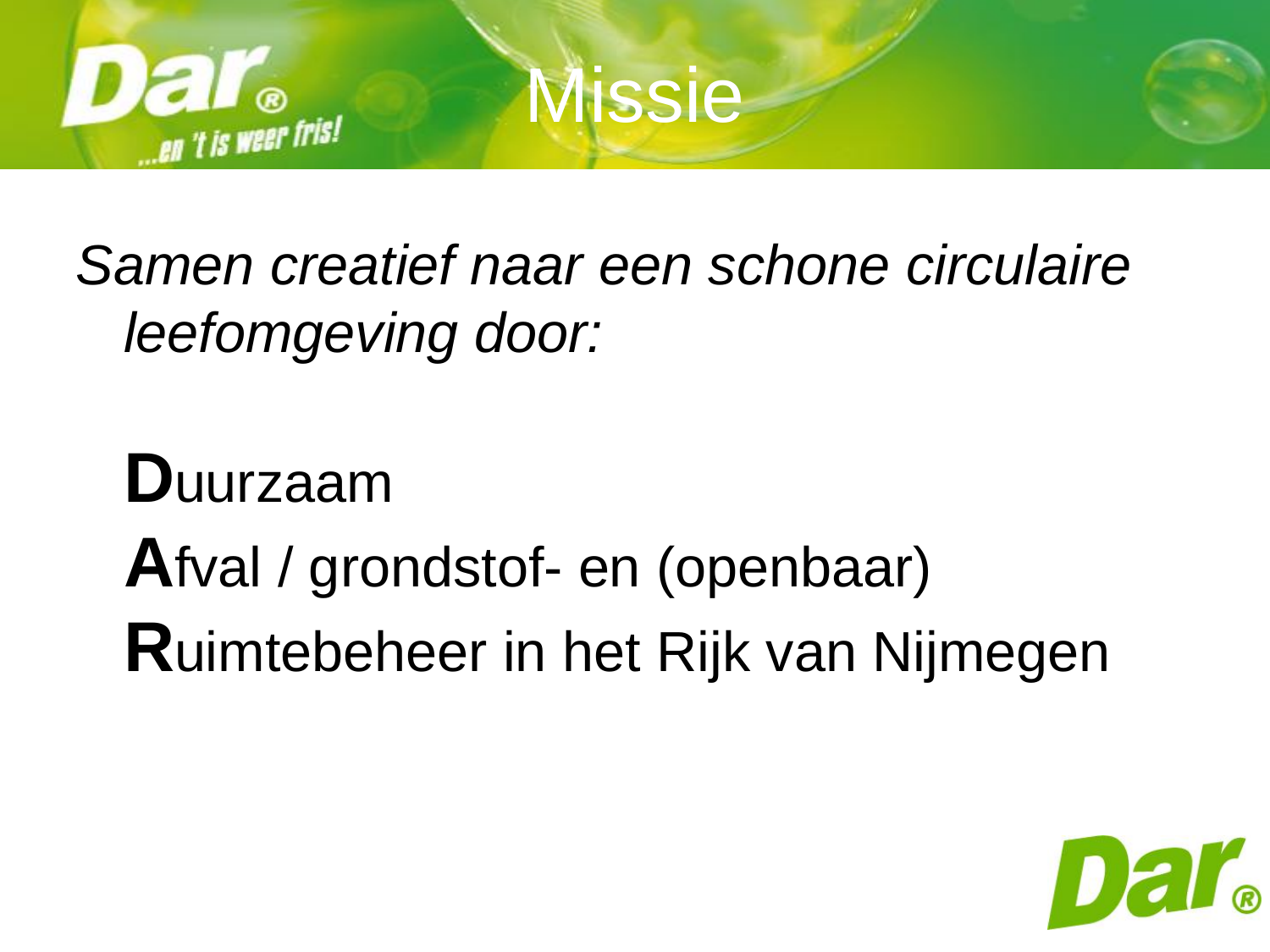

# Missie
Samen creatief naar een schone circulaire leefomgeving door:
Duurzaam
Afval / grondstof- en (openbaar)
Ruimtebeheer in het Rijk van Nijmegen